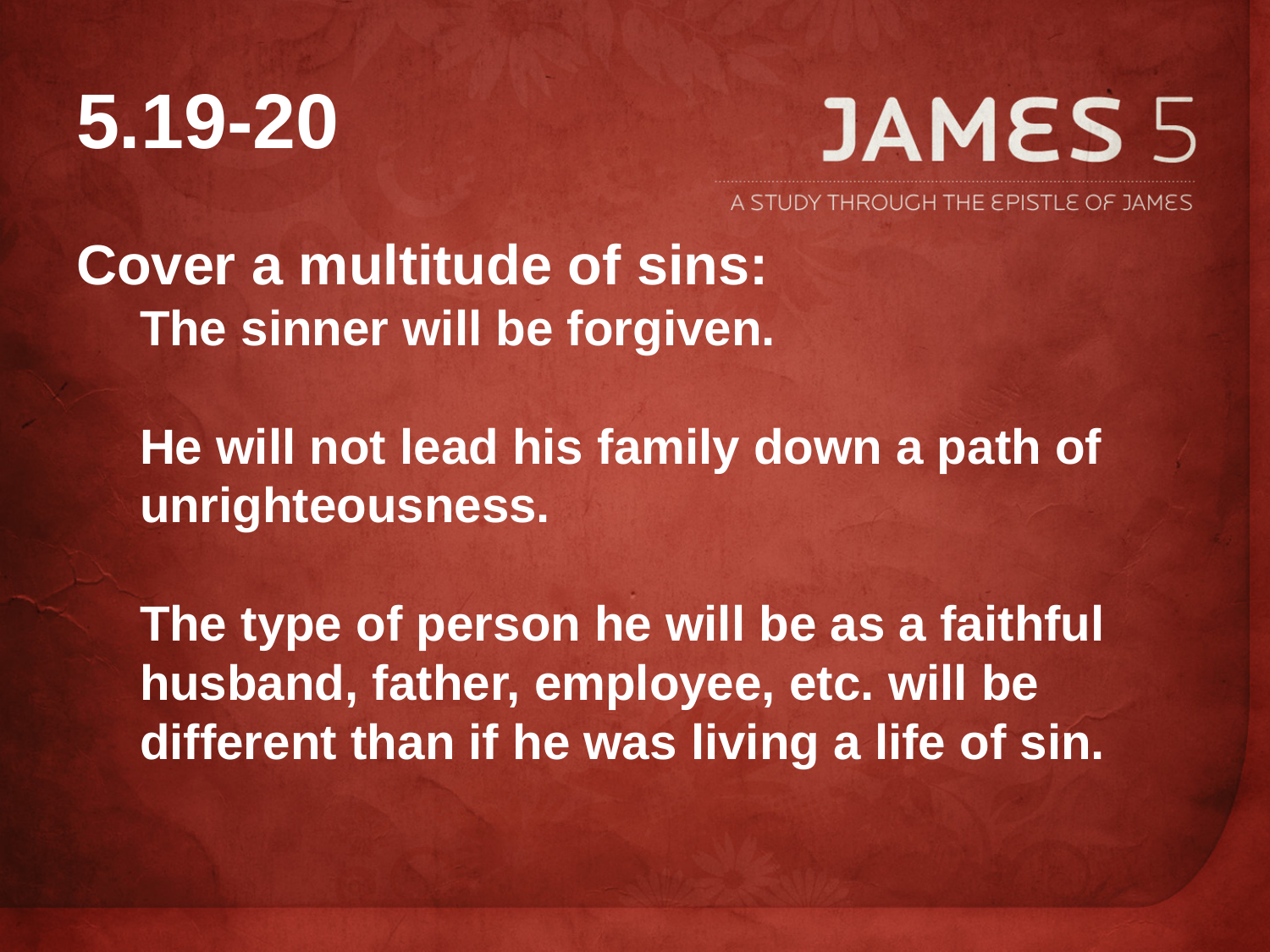

# 5.19-20
Cover a multitude of sins:
The sinner will be forgiven.

He will not lead his family down a path of unrighteousness.

The type of person he will be as a faithful husband, father, employee, etc. will be different than if he was living a life of sin.